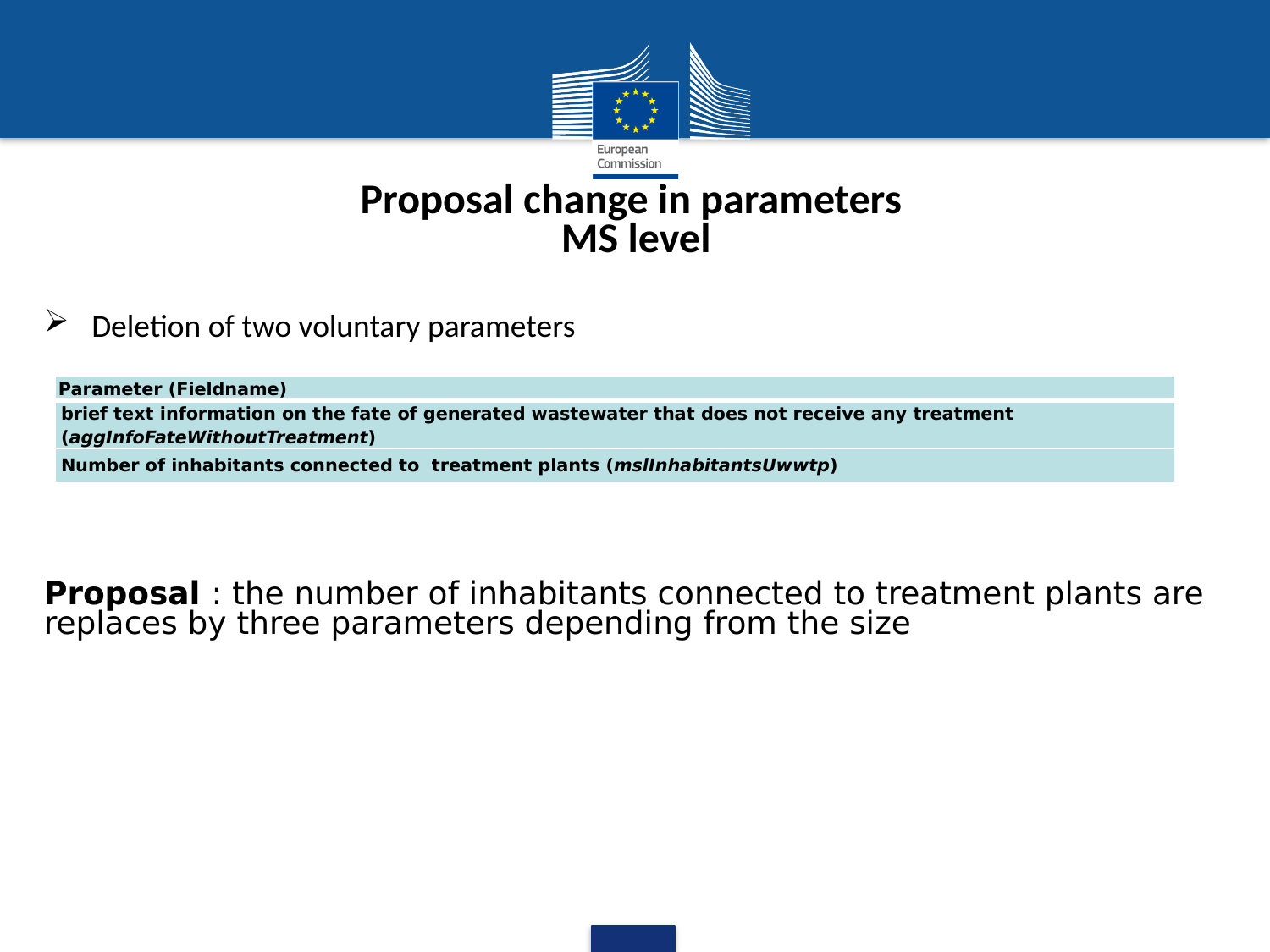

Proposal change in parameters
MS level

Deletion of two voluntary parameters

Proposal : the number of inhabitants connected to treatment plants are replaces by three parameters depending from the size

| Parameter (Fieldname) |
| --- |
| brief text information on the fate of generated wastewater that does not receive any treatment (aggInfoFateWithoutTreatment) |
| Number of inhabitants connected to treatment plants (mslInhabitantsUwwtp) |